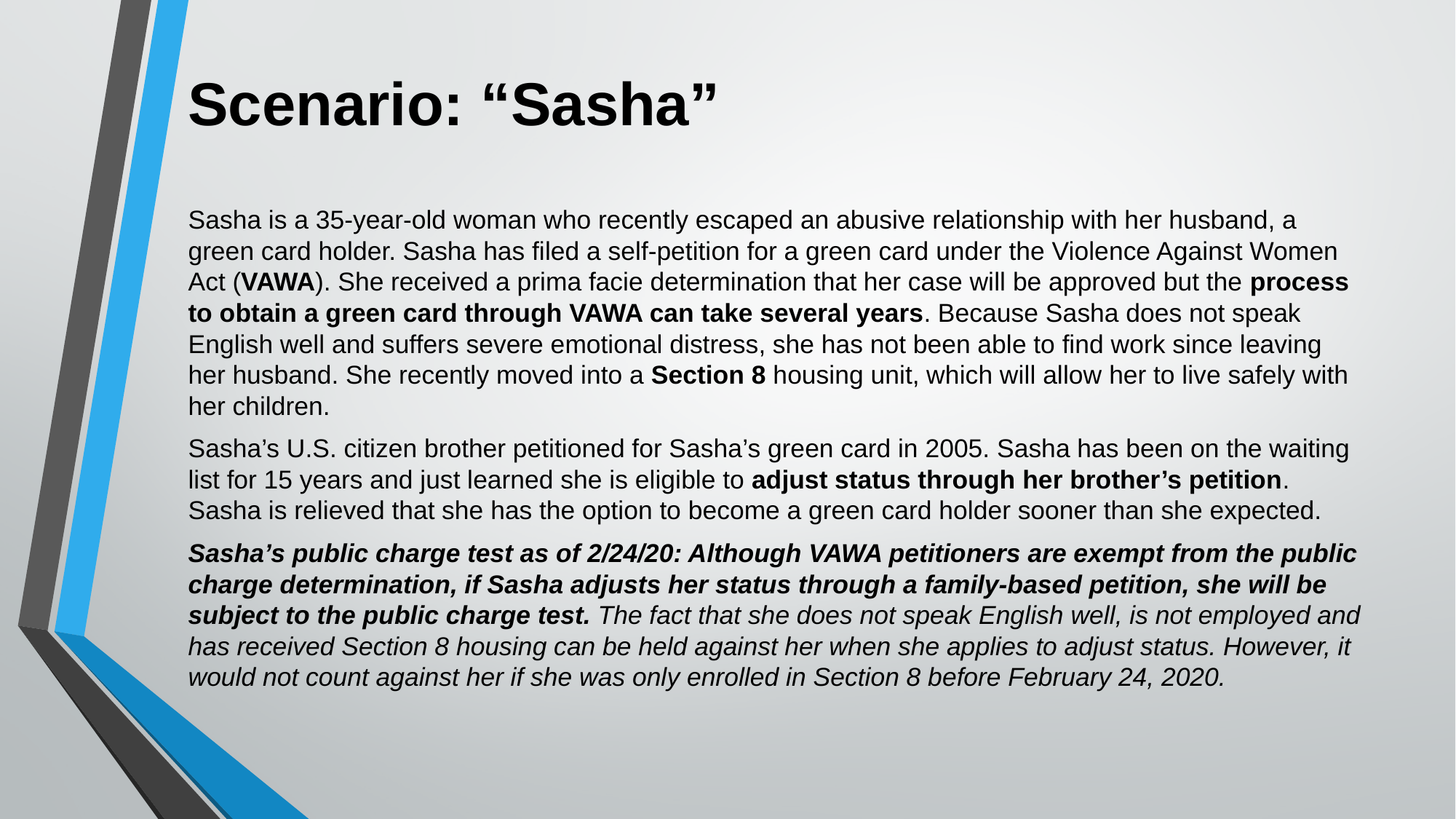

# Scenario: “Sasha”
Sasha is a 35-year-old woman who recently escaped an abusive relationship with her husband, a green card holder. Sasha has filed a self-petition for a green card under the Violence Against Women Act (VAWA). She received a prima facie determination that her case will be approved but the process to obtain a green card through VAWA can take several years. Because Sasha does not speak English well and suffers severe emotional distress, she has not been able to find work since leaving her husband. She recently moved into a Section 8 housing unit, which will allow her to live safely with her children.
Sasha’s U.S. citizen brother petitioned for Sasha’s green card in 2005. Sasha has been on the waiting list for 15 years and just learned she is eligible to adjust status through her brother’s petition. Sasha is relieved that she has the option to become a green card holder sooner than she expected.
Sasha’s public charge test as of 2/24/20: Although VAWA petitioners are exempt from the public charge determination, if Sasha adjusts her status through a family-based petition, she will be subject to the public charge test. The fact that she does not speak English well, is not employed and has received Section 8 housing can be held against her when she applies to adjust status. However, it would not count against her if she was only enrolled in Section 8 before February 24, 2020.